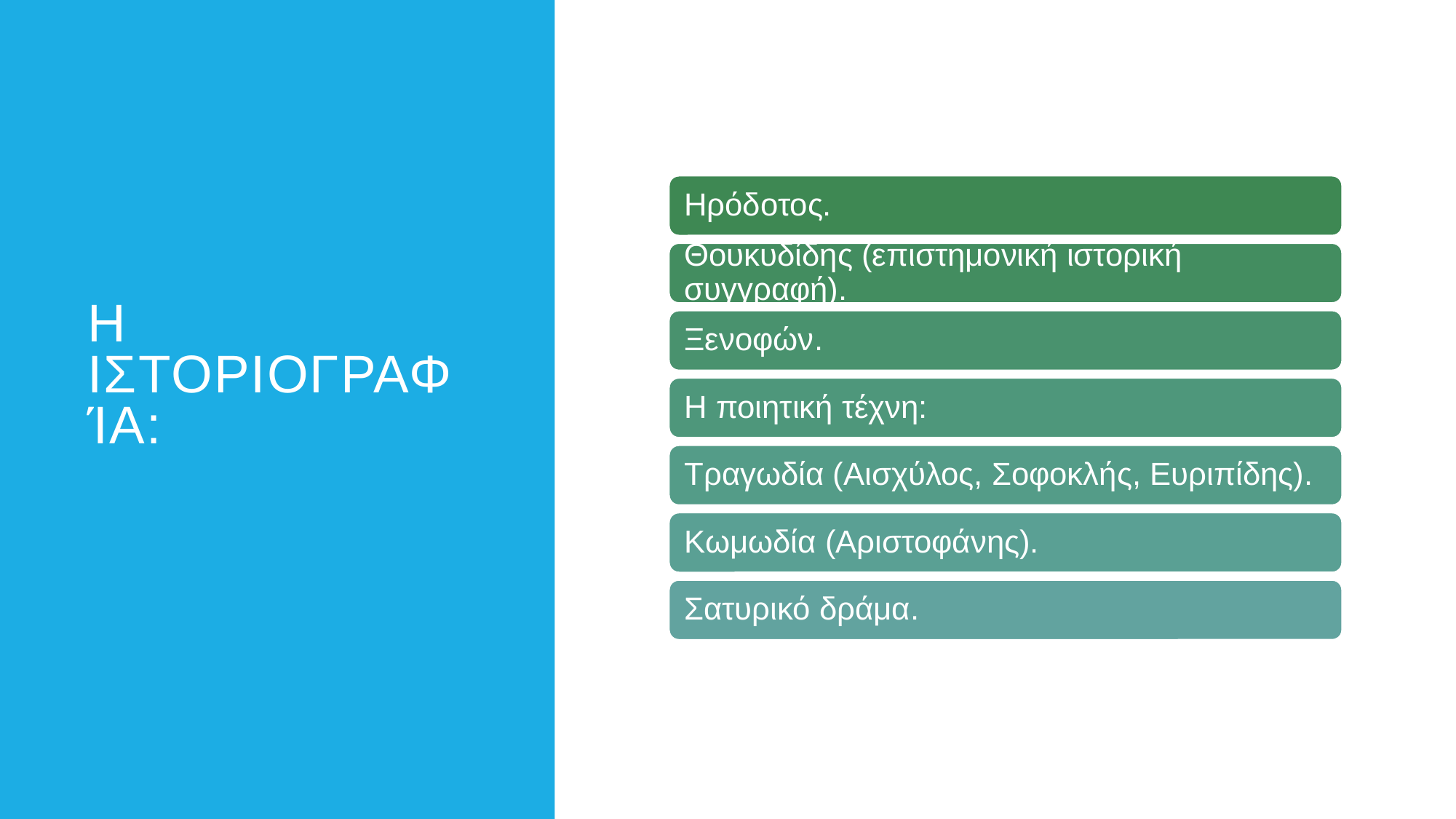

# Η ιστοριογραφία:
Ηρόδοτος.
Θουκυδίδης (επιστημονική ιστορική συγγραφή).
Ξενοφών.
Η ποιητική τέχνη:
Τραγωδία (Αισχύλος, Σοφοκλής, Ευριπίδης).
Κωμωδία (Αριστοφάνης).
Σατυρικό δράμα.